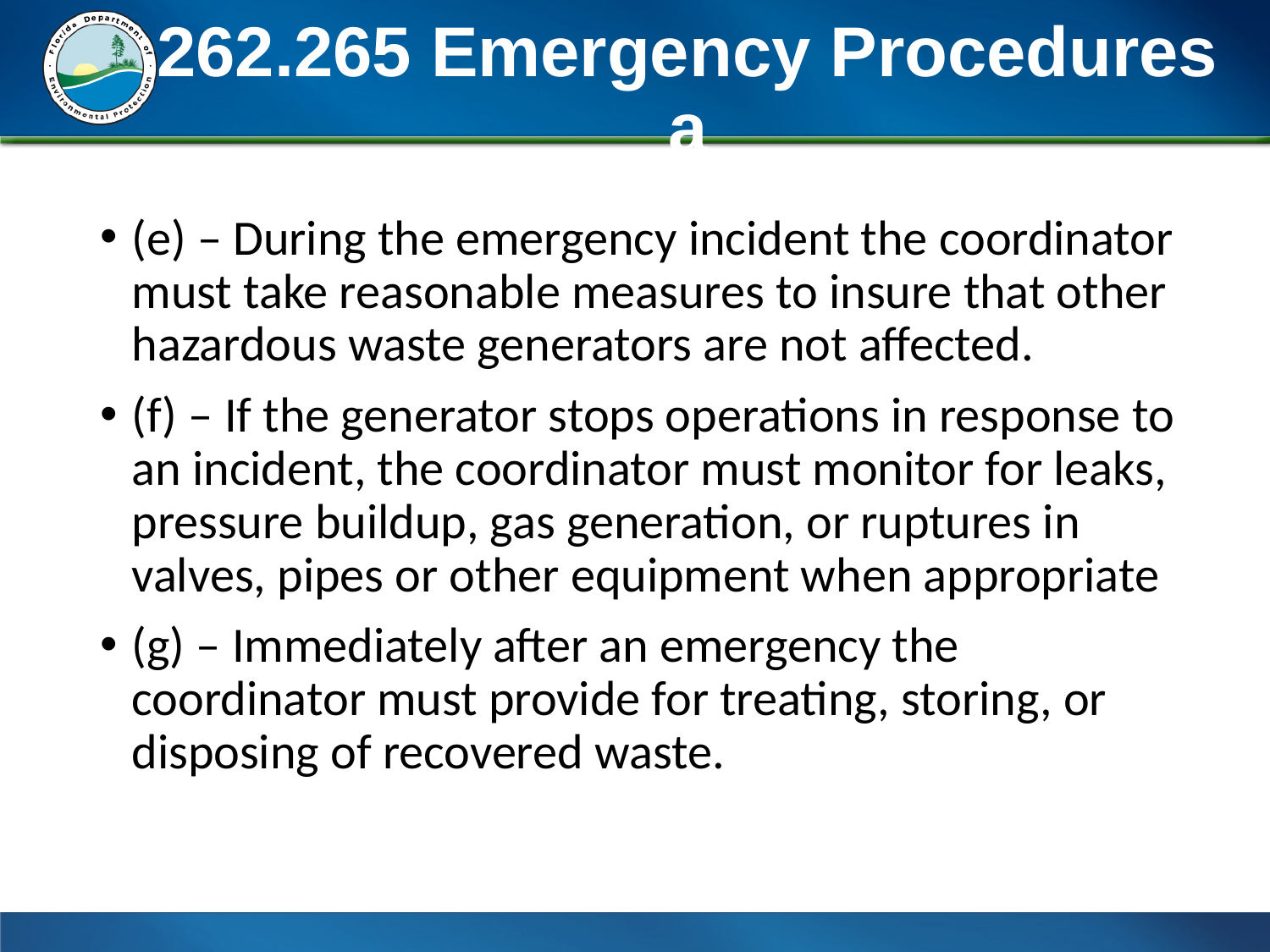

# 262.265 Emergency Procedures a
(e) – During the emergency incident the coordinator must take reasonable measures to insure that other hazardous waste generators are not affected.
(f) – If the generator stops operations in response to an incident, the coordinator must monitor for leaks, pressure buildup, gas generation, or ruptures in valves, pipes or other equipment when appropriate
(g) – Immediately after an emergency the coordinator must provide for treating, storing, or disposing of recovered waste.